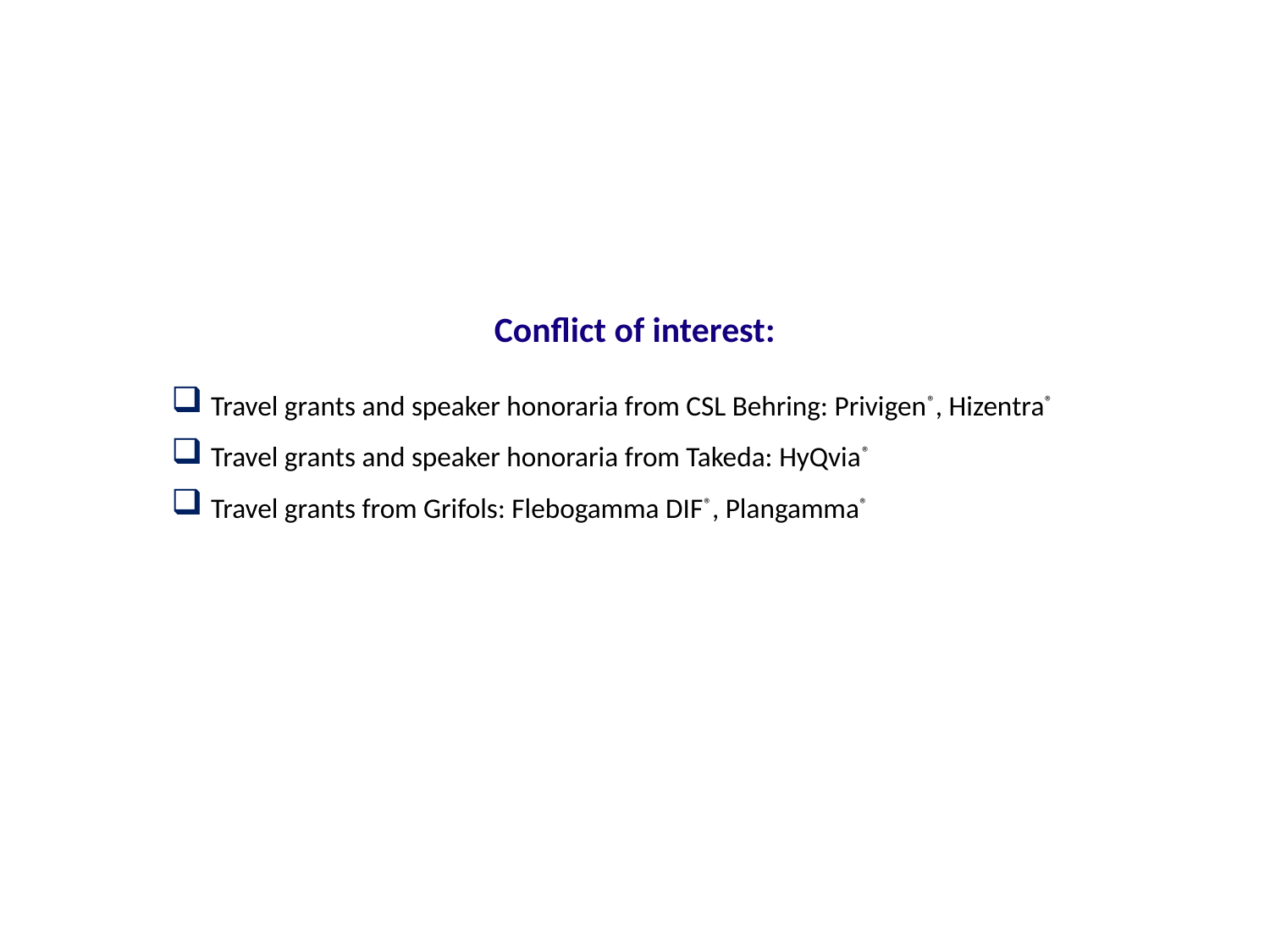

Conflict of interest:
Travel grants and speaker honoraria from CSL Behring: Privigen®, Hizentra®
Travel grants and speaker honoraria from Takeda: HyQvia®
Travel grants from Grifols: Flebogamma DIF®, Plangamma®